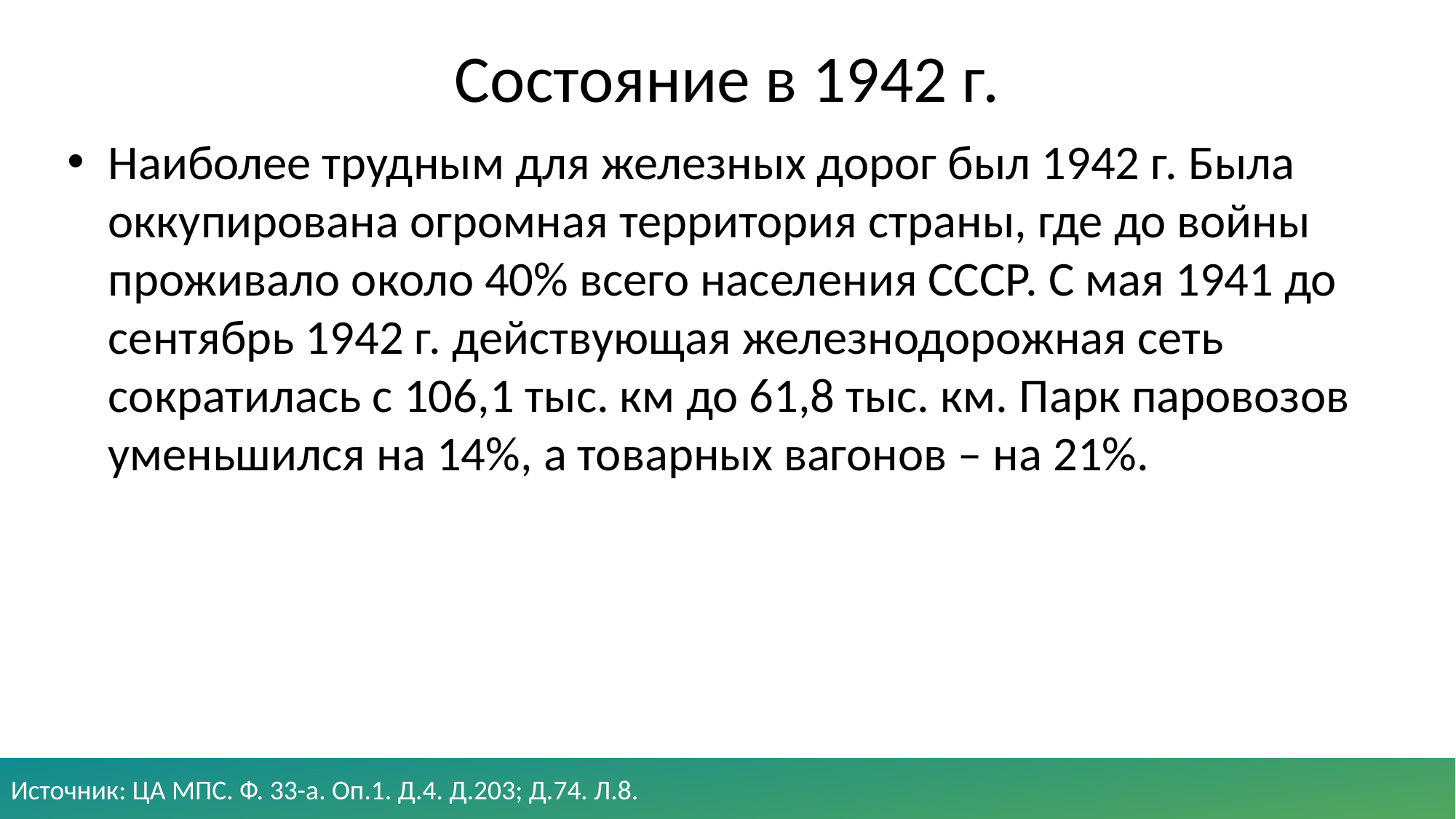

# Состояние в 1942 г.
Наиболее трудным для железных дорог был 1942 г. Была оккупирована огромная территория страны, где до войны проживало около 40% всего населения СССР. С мая 1941 до сентябрь 1942 г. действующая железнодорожная сеть сократилась с 106,1 тыс. км до 61,8 тыс. км. Парк паровозов уменьшился на 14%, а товарных вагонов – на 21%.
Источник: ЦА МПС. Ф. 33-а. Оп.1. Д.4. Д.203; Д.74. Л.8.